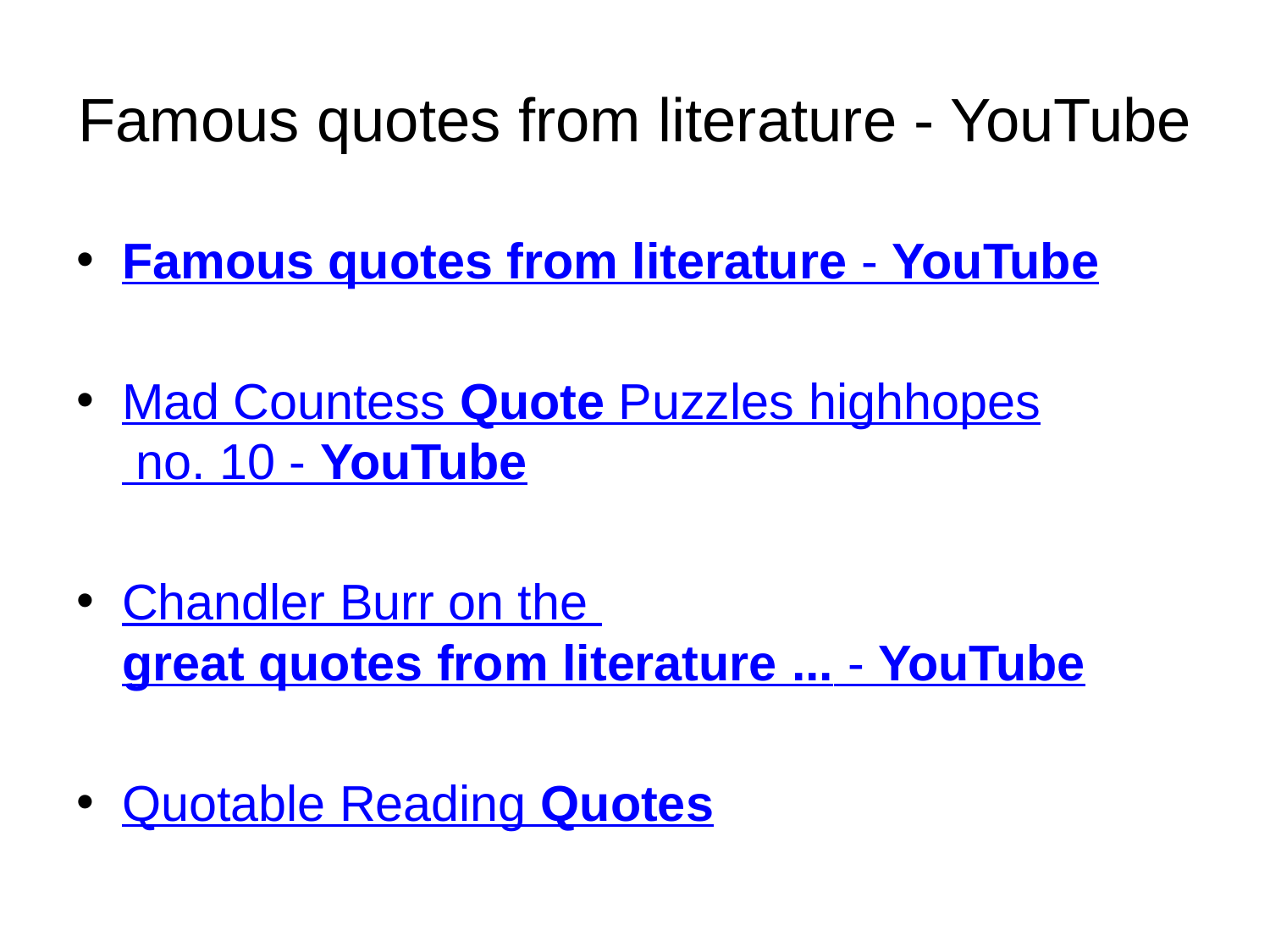

# Famous quotes from literature - YouTube
Famous quotes from literature - YouTube

Mad Countess Quote Puzzles highhopes no. 10 - YouTube

Chandler Burr on the great quotes from literature ... - YouTube

Quotable Reading Quotes